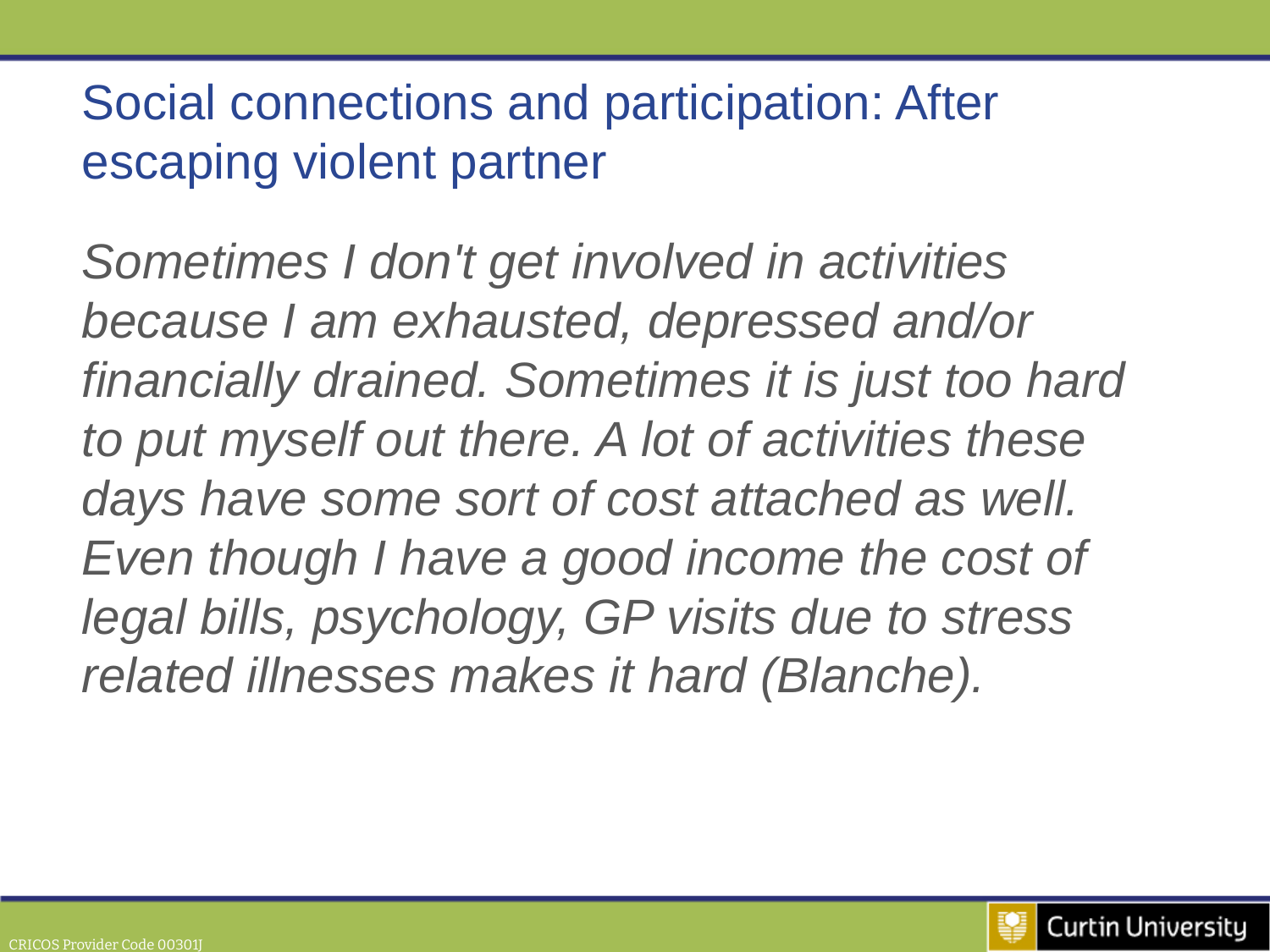

# Social connections and participation: After escaping violent partner
Sometimes I don't get involved in activities because I am exhausted, depressed and/or financially drained. Sometimes it is just too hard to put myself out there. A lot of activities these days have some sort of cost attached as well. Even though I have a good income the cost of legal bills, psychology, GP visits due to stress related illnesses makes it hard (Blanche).